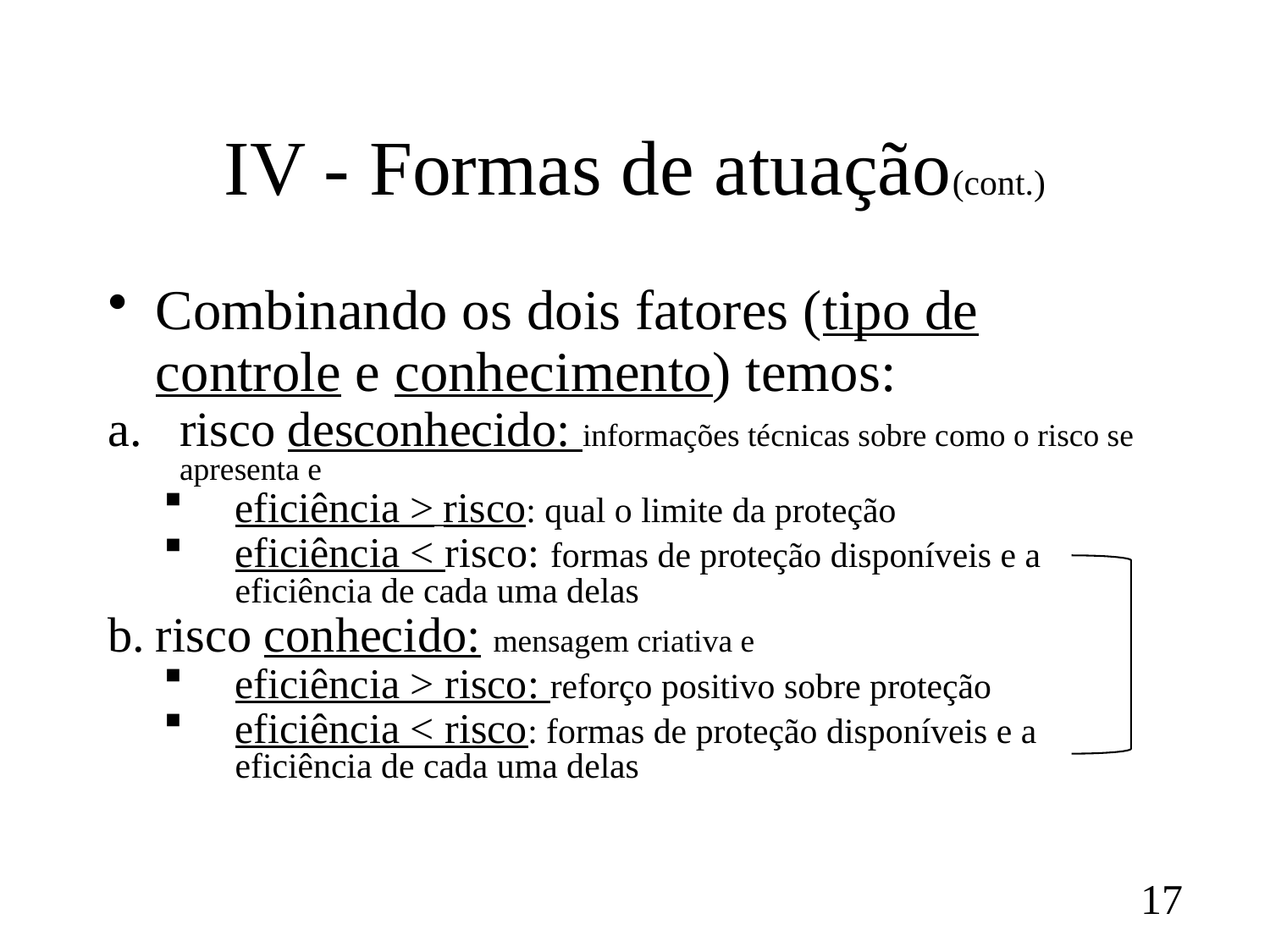

# IV - Formas de atuação(cont.)
Combinando os dois fatores (tipo de controle e conhecimento) temos:
risco desconhecido: informações técnicas sobre como o risco se apresenta e
eficiência > risco: qual o limite da proteção
eficiência < risco: formas de proteção disponíveis e a eficiência de cada uma delas
risco conhecido: mensagem criativa e
eficiência > risco: reforço positivo sobre proteção
eficiência < risco: formas de proteção disponíveis e a eficiência de cada uma delas